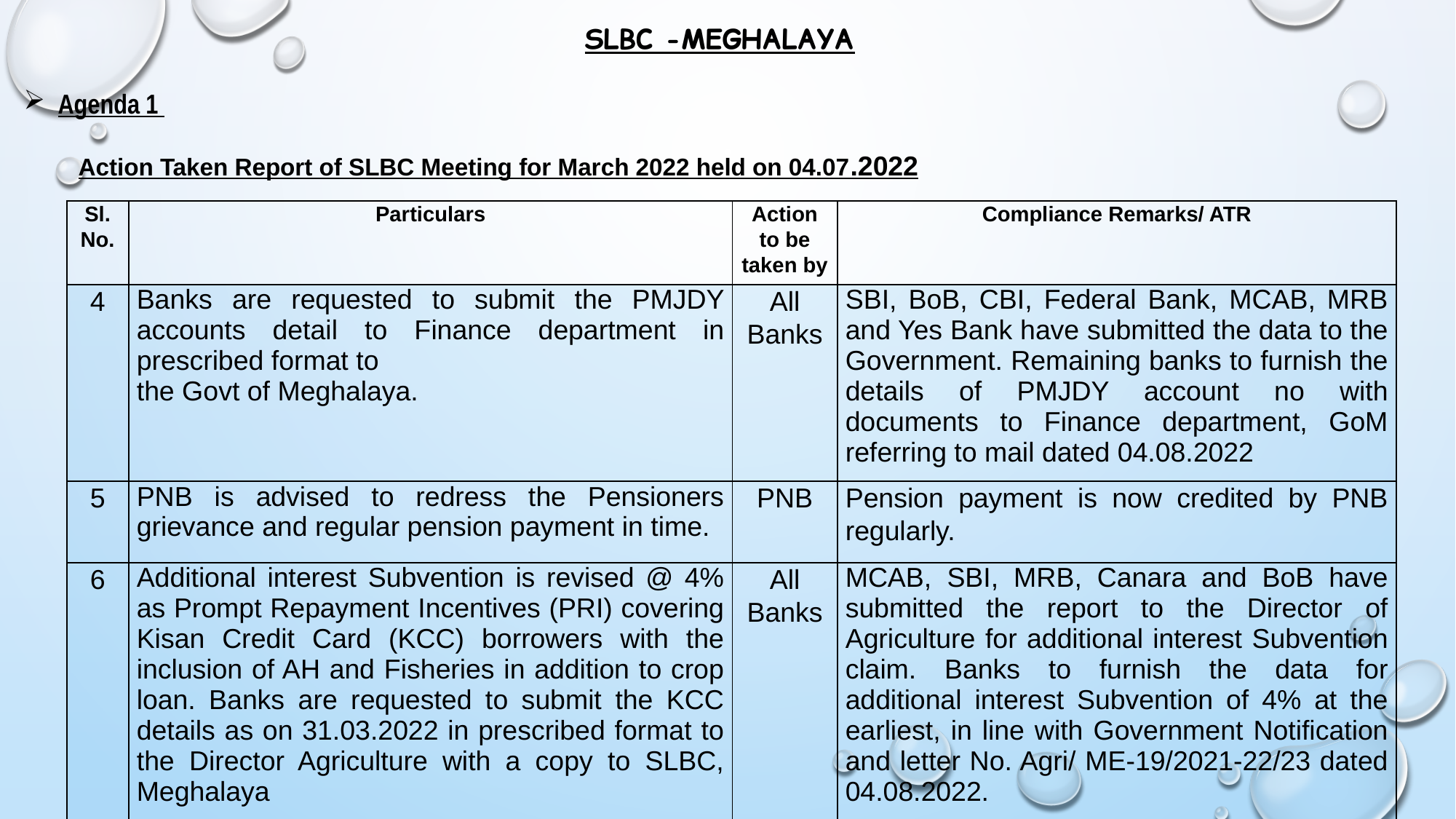

SLBC -MEGHALAYA
Agenda 1

Action Taken Report of SLBC Meeting for March 2022 held on 04.07.2022

| Sl. No. | Particulars | Action to be taken by | Compliance Remarks/ ATR |
| --- | --- | --- | --- |
| 4 | Banks are requested to submit the PMJDY accounts detail to Finance department in prescribed format to the Govt of Meghalaya. | All Banks | SBI, BoB, CBI, Federal Bank, MCAB, MRB and Yes Bank have submitted the data to the Government. Remaining banks to furnish the details of PMJDY account no with documents to Finance department, GoM referring to mail dated 04.08.2022 |
| 5 | PNB is advised to redress the Pensioners grievance and regular pension payment in time. | PNB | Pension payment is now credited by PNB regularly. |
| 6 | Additional interest Subvention is revised @ 4% as Prompt Repayment Incentives (PRI) covering Kisan Credit Card (KCC) borrowers with the inclusion of AH and Fisheries in addition to crop loan. Banks are requested to submit the KCC details as on 31.03.2022 in prescribed format to the Director Agriculture with a copy to SLBC, Meghalaya | All Banks | MCAB, SBI, MRB, Canara and BoB have submitted the report to the Director of Agriculture for additional interest Subvention claim. Banks to furnish the data for additional interest Subvention of 4% at the earliest, in line with Government Notification and letter No. Agri/ ME-19/2021-22/23 dated 04.08.2022. |